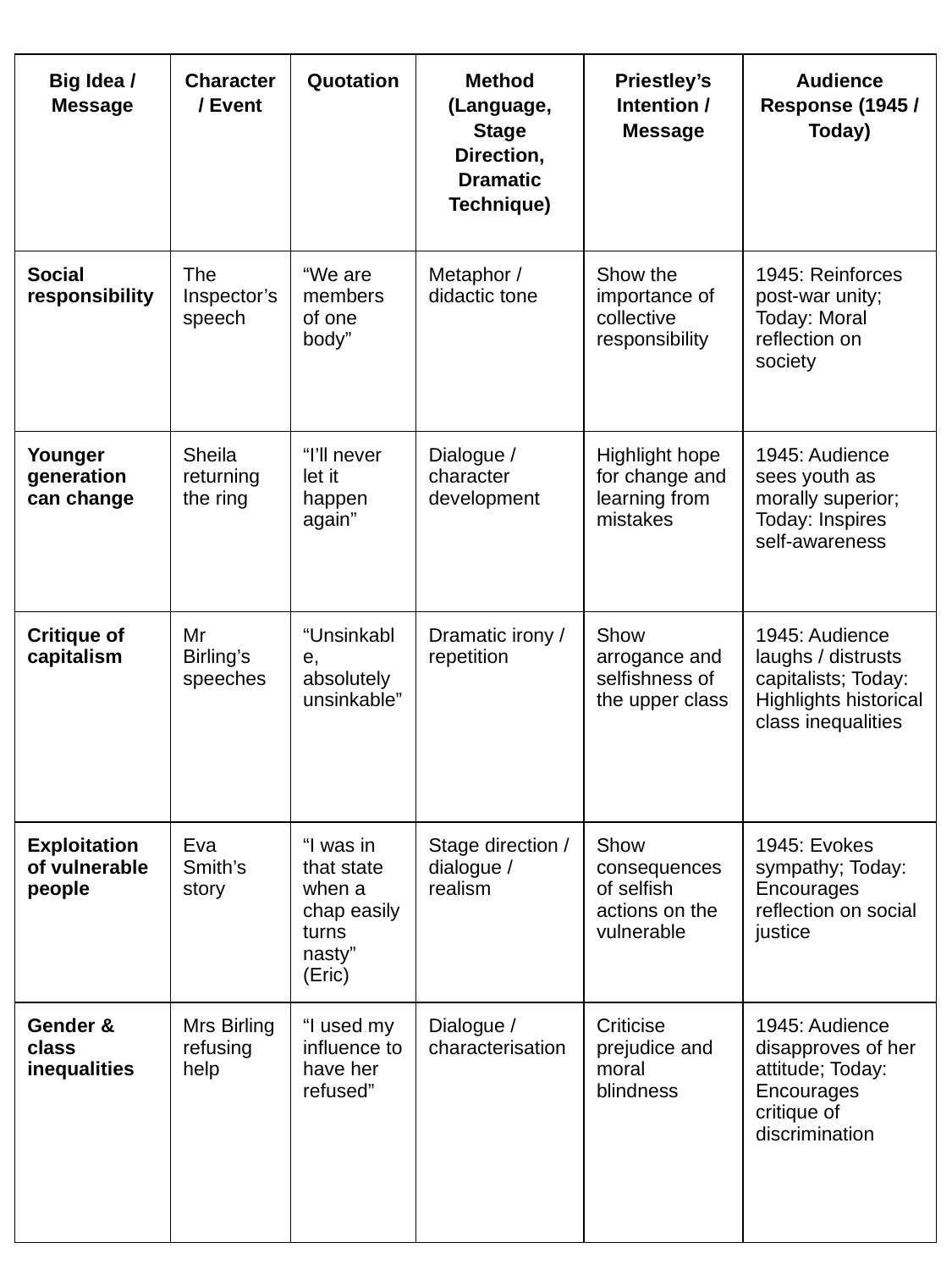

| Big Idea / Message | Character / Event | Quotation | Method (Language, Stage Direction, Dramatic Technique) | Priestley’s Intention / Message | Audience Response (1945 / Today) |
| --- | --- | --- | --- | --- | --- |
| Social responsibility | The Inspector’s speech | “We are members of one body” | Metaphor / didactic tone | Show the importance of collective responsibility | 1945: Reinforces post-war unity; Today: Moral reflection on society |
| Younger generation can change | Sheila returning the ring | “I’ll never let it happen again” | Dialogue / character development | Highlight hope for change and learning from mistakes | 1945: Audience sees youth as morally superior; Today: Inspires self-awareness |
| Critique of capitalism | Mr Birling’s speeches | “Unsinkable, absolutely unsinkable” | Dramatic irony / repetition | Show arrogance and selfishness of the upper class | 1945: Audience laughs / distrusts capitalists; Today: Highlights historical class inequalities |
| Exploitation of vulnerable people | Eva Smith’s story | “I was in that state when a chap easily turns nasty” (Eric) | Stage direction / dialogue / realism | Show consequences of selfish actions on the vulnerable | 1945: Evokes sympathy; Today: Encourages reflection on social justice |
| Gender & class inequalities | Mrs Birling refusing help | “I used my influence to have her refused” | Dialogue / characterisation | Criticise prejudice and moral blindness | 1945: Audience disapproves of her attitude; Today: Encourages critique of discrimination |